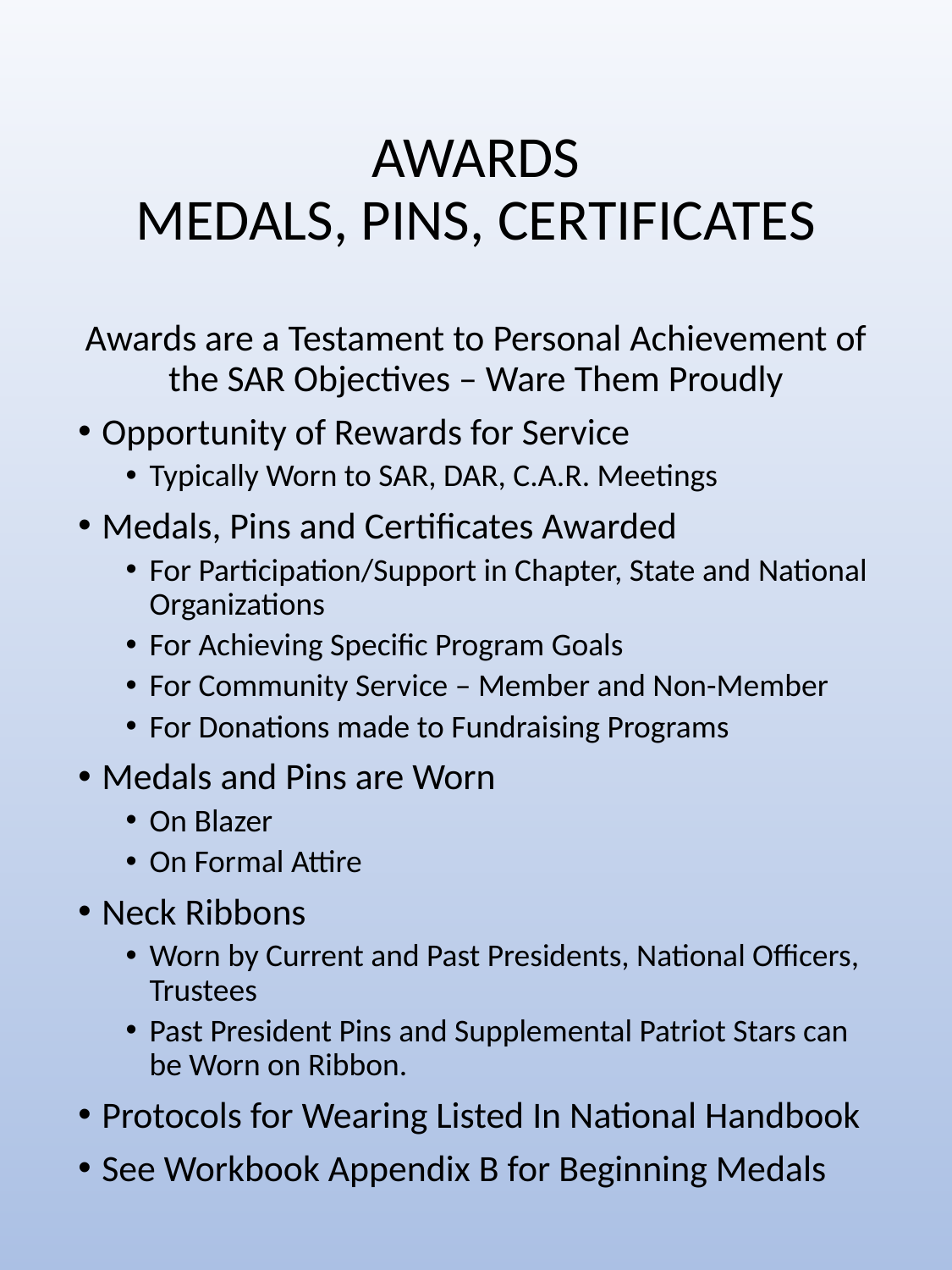

# AWARDS MEDALS, PINS, CERTIFICATES
Awards are a Testament to Personal Achievement of the SAR Objectives – Ware Them Proudly
Opportunity of Rewards for Service
Typically Worn to SAR, DAR, C.A.R. Meetings
Medals, Pins and Certificates Awarded
For Participation/Support in Chapter, State and National Organizations
For Achieving Specific Program Goals
For Community Service – Member and Non-Member
For Donations made to Fundraising Programs
Medals and Pins are Worn
On Blazer
On Formal Attire
Neck Ribbons
Worn by Current and Past Presidents, National Officers, Trustees
Past President Pins and Supplemental Patriot Stars can be Worn on Ribbon.
Protocols for Wearing Listed In National Handbook
See Workbook Appendix B for Beginning Medals